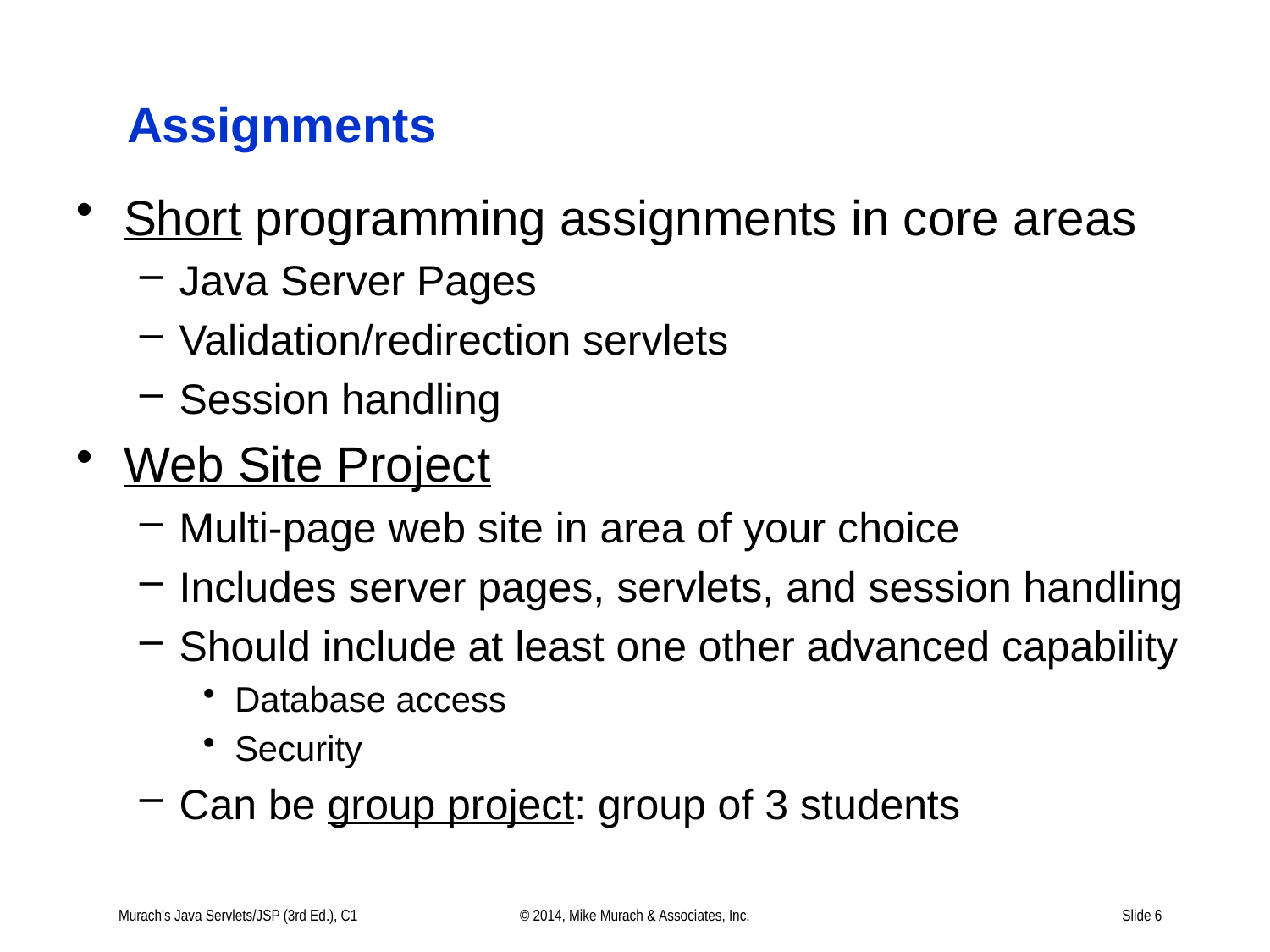

# Assignments
Short programming assignments in core areas
Java Server Pages
Validation/redirection servlets
Session handling
Web Site Project
Multi-page web site in area of your choice
Includes server pages, servlets, and session handling
Should include at least one other advanced capability
Database access
Security
Can be group project: group of 3 students
Murach's Java Servlets/JSP (3rd Ed.), C1
© 2014, Mike Murach & Associates, Inc.

Slide 6